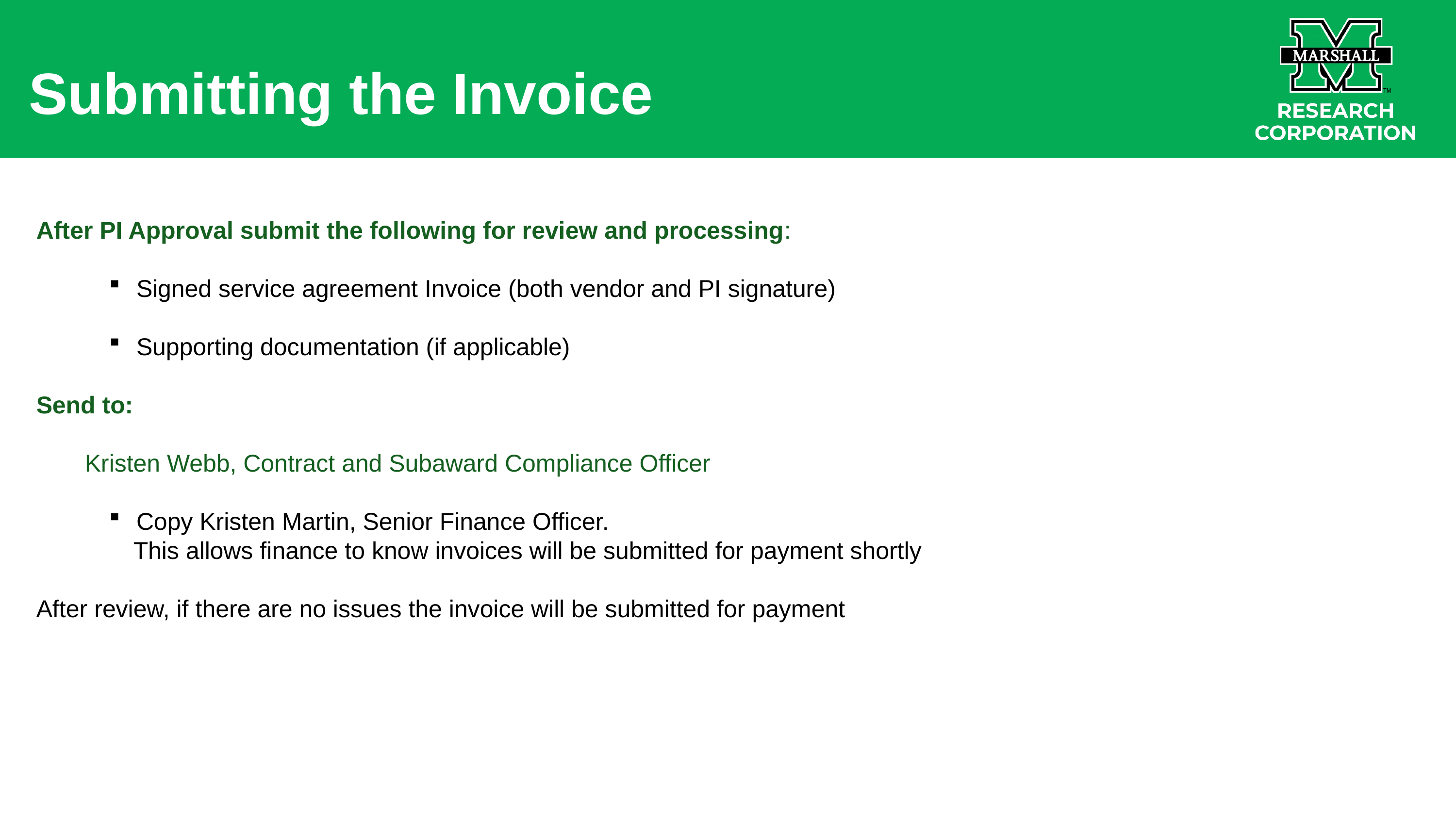

Submitting the Invoice
After PI Approval submit the following for review and processing:

Signed service agreement Invoice (both vendor and PI signature)

Supporting documentation (if applicable)

Send to:

  Kristen Webb, Contract and Subaward Compliance Officer

Copy Kristen Martin, Senior Finance Officer.
    This allows finance to know invoices will be submitted for payment shortly

After review, if there are no issues the invoice will be submitted for payment